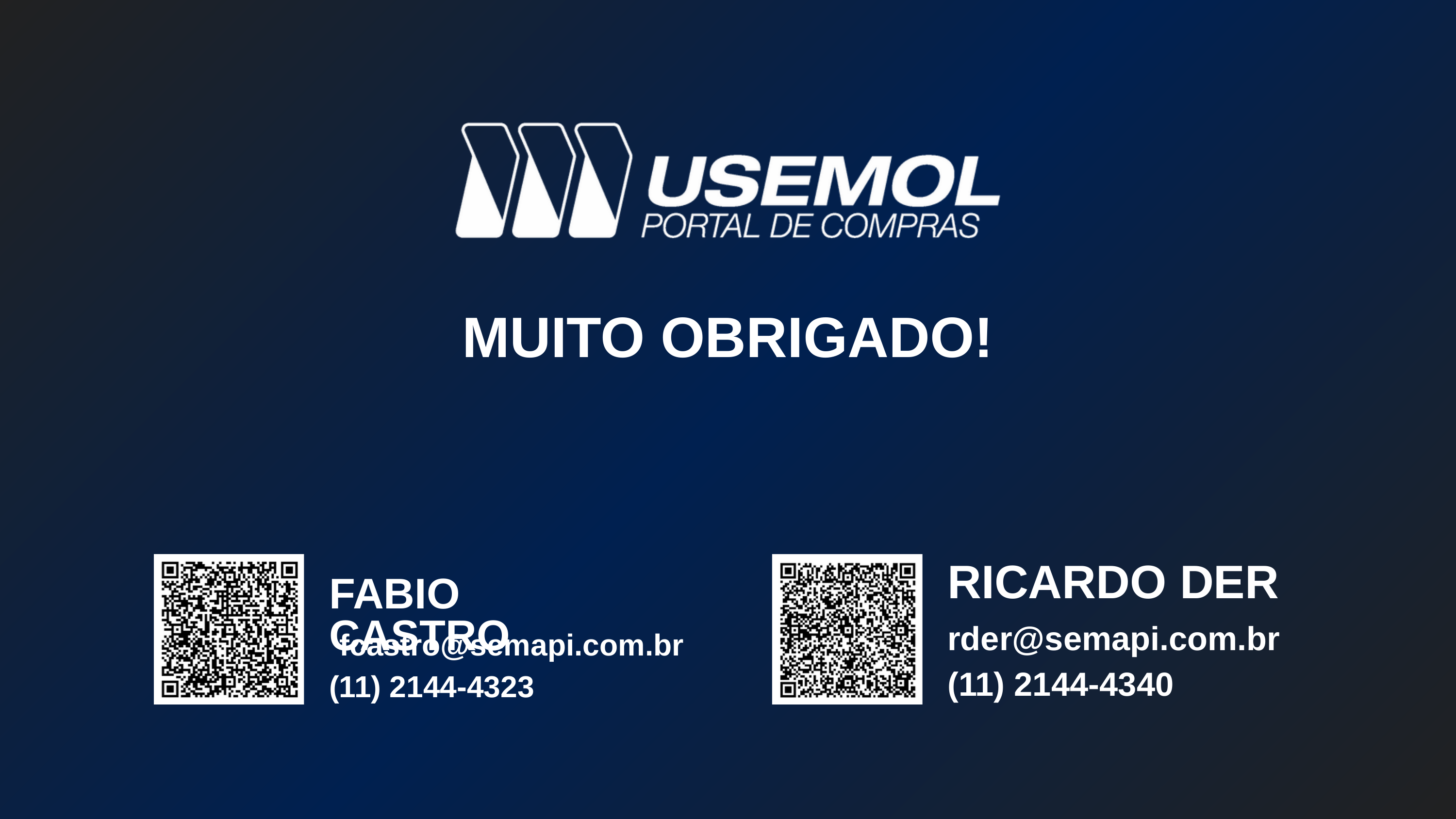

MUITO OBRIGADO!

RICARDO DER
FABIO CASTRO
rder@semapi.com.br
fcastro@semapi.com.br
(11) 2144-4340
(11) 2144-4323